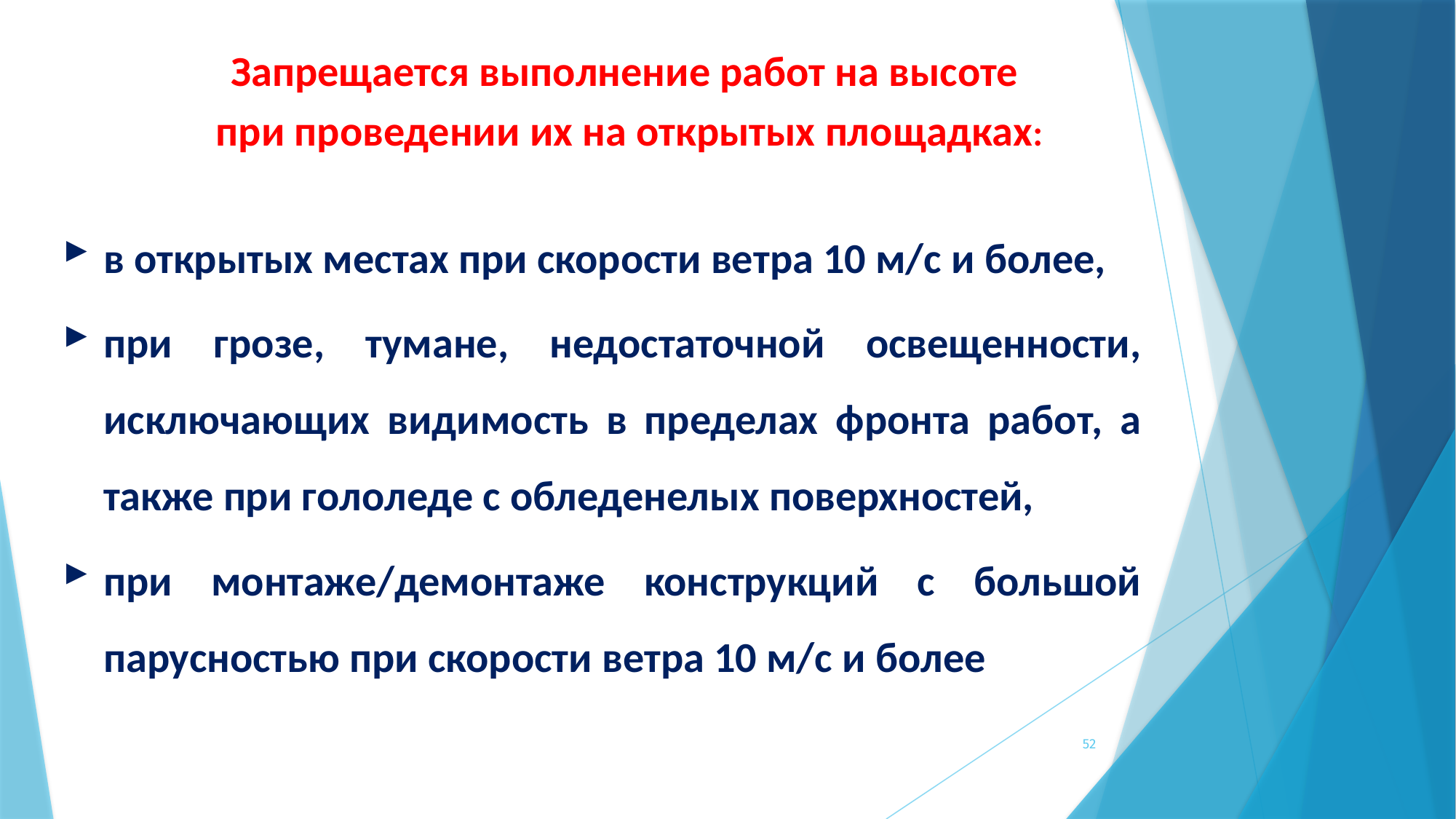

Запрещается выполнение работ на высоте
при проведении их на открытых площадках:

в открытых местах при скорости ветра 10 м/с и более,
при грозе, тумане, недостаточной освещенности, исключающих видимость в пределах фронта работ, а также при гололеде с обледенелых поверхностей,
при монтаже/демонтаже конструкций с большой парусностью при скорости ветра 10 м/с и более
52